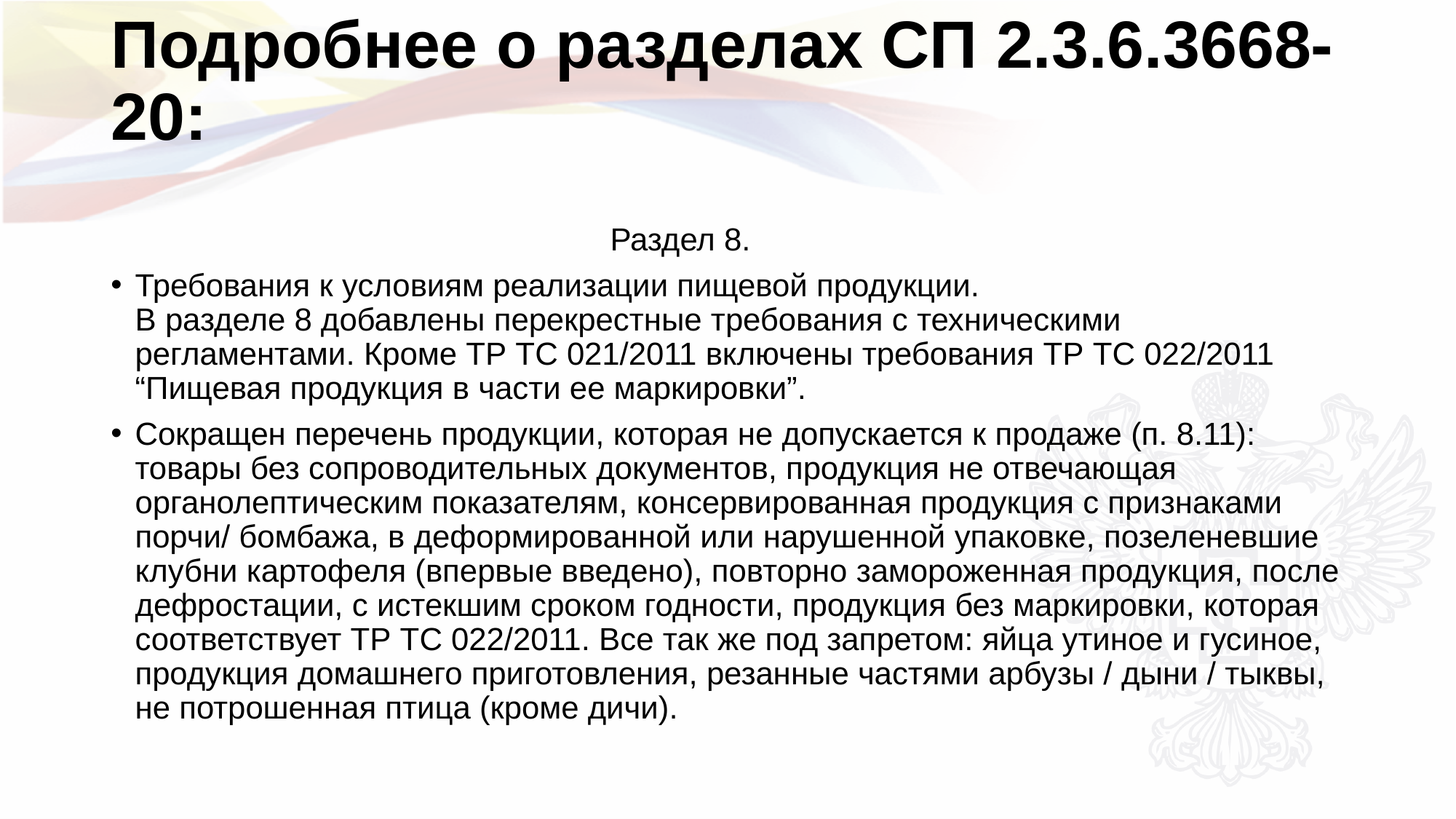

# Подробнее о разделах СП 2.3.6.3668-20:
                                                        Раздел 8.
Требования к условиям реализации пищевой продукции.
В разделе 8 добавлены перекрестные требования с техническими регламентами. Кроме ТР ТС 021/2011 включены требования ТР ТС 022/2011 “Пищевая продукция в части ее маркировки”.
Сокращен перечень продукции, которая не допускается к продаже (п. 8.11): товары без сопроводительных документов, продукция не отвечающая органолептическим показателям, консервированная продукция с признаками порчи/ бомбажа, в деформированной или нарушенной упаковке, позеленевшие клубни картофеля (впервые введено), повторно замороженная продукция, после дефростации, с истекшим сроком годности, продукция без маркировки, которая соответствует ТР ТС 022/2011. Все так же под запретом: яйца утиное и гусиное, продукция домашнего приготовления, резанные частями арбузы / дыни / тыквы, не потрошенная птица (кроме дичи).